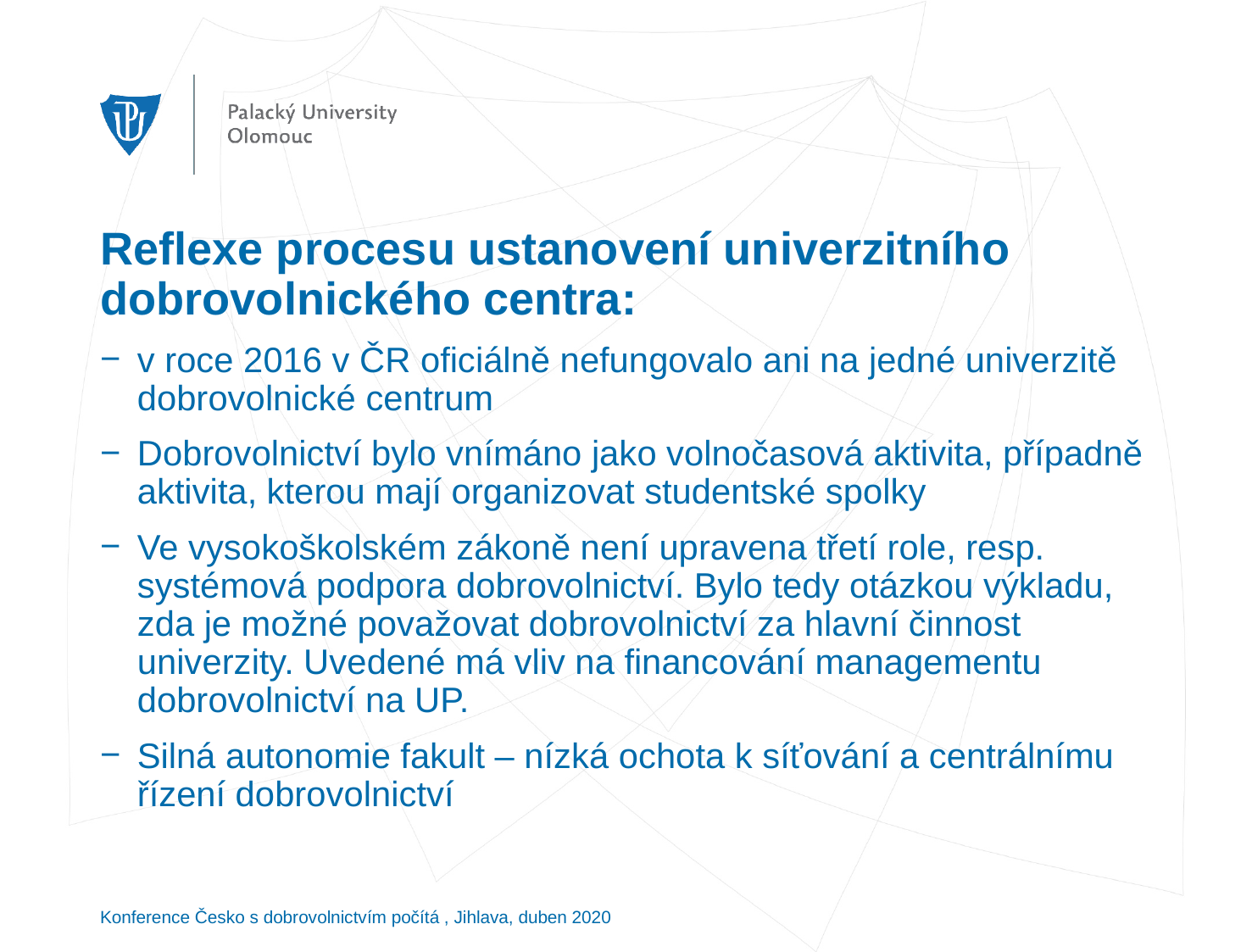

# Reflexe procesu ustanovení univerzitního dobrovolnického centra:
v roce 2016 v ČR oficiálně nefungovalo ani na jedné univerzitě dobrovolnické centrum
Dobrovolnictví bylo vnímáno jako volnočasová aktivita, případně aktivita, kterou mají organizovat studentské spolky
Ve vysokoškolském zákoně není upravena třetí role, resp. systémová podpora dobrovolnictví. Bylo tedy otázkou výkladu, zda je možné považovat dobrovolnictví za hlavní činnost univerzity. Uvedené má vliv na financování managementu dobrovolnictví na UP.
Silná autonomie fakult – nízká ochota k síťování a centrálnímu řízení dobrovolnictví
Konference Česko s dobrovolnictvím počítá , Jihlava, duben 2020